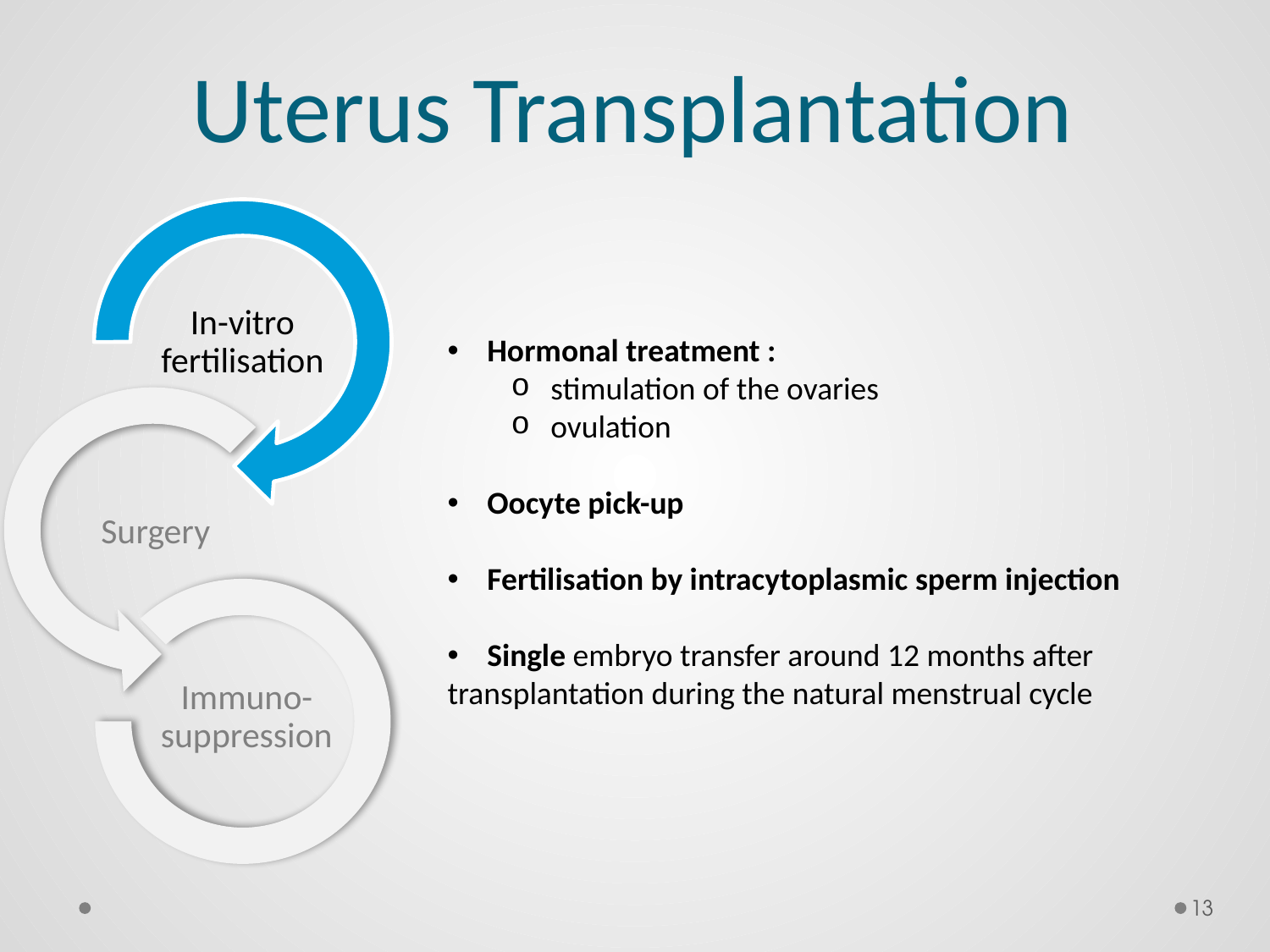

# Uterus Transplantation

In-vitro fertilisation
Hormonal treatment :
stimulation of the ovaries
ovulation

Oocyte pick-up

Fertilisation by intracytoplasmic sperm injection

Single embryo transfer around 12 months after
transplantation during the natural menstrual cycle

Surgery

Immuno-suppression
13